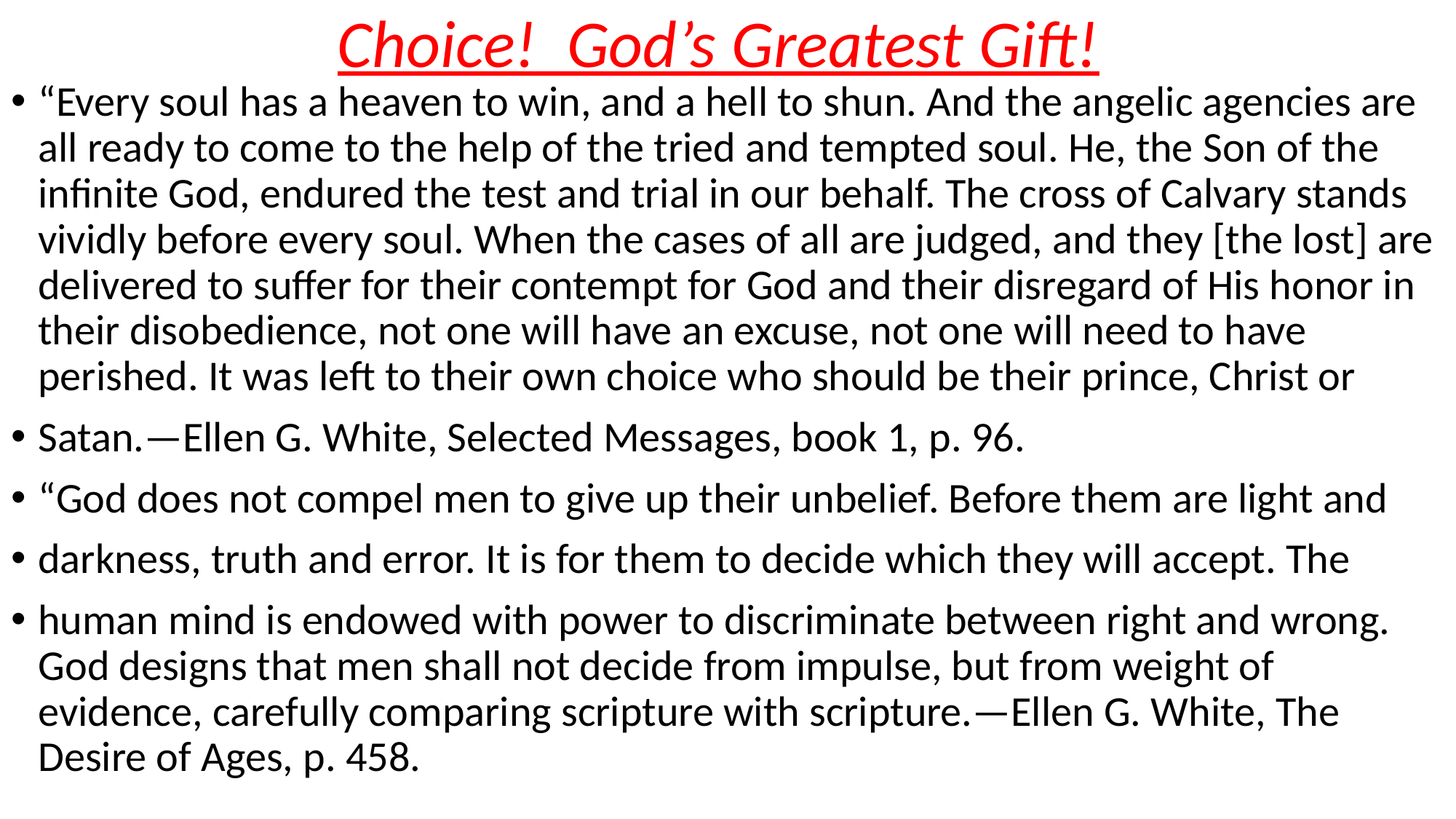

# Choice!  God’s Greatest Gift!
“Every soul has a heaven to win, and a hell to shun. And the angelic agencies are all ready to come to the help of the tried and tempted soul. He, the Son of the infinite God, endured the test and trial in our behalf. The cross of Calvary stands vividly before every soul. When the cases of all are judged, and they [the lost] are delivered to suffer for their contempt for God and their disregard of His honor in their disobedience, not one will have an excuse, not one will need to have perished. It was left to their own choice who should be their prince, Christ or
Satan.—Ellen G. White, Selected Messages, book 1, p. 96.
“God does not compel men to give up their unbelief. Before them are light and
darkness, truth and error. It is for them to decide which they will accept. The
human mind is endowed with power to discriminate between right and wrong. God designs that men shall not decide from impulse, but from weight of evidence, carefully comparing scripture with scripture.—Ellen G. White, The Desire of Ages, p. 458.